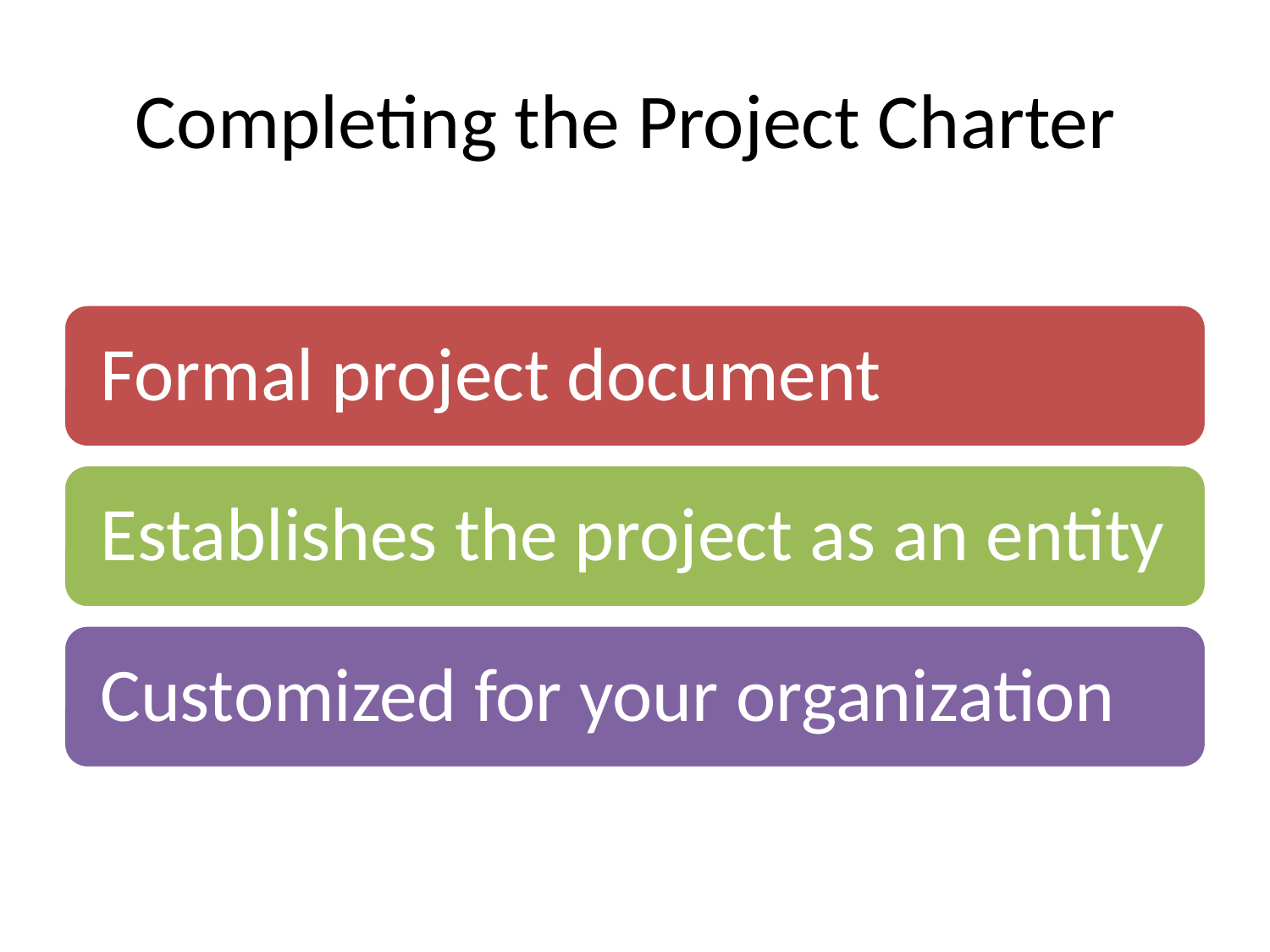

# Completing the Project Charter
Formal project document
Establishes the project as an entity
Customized for your organization